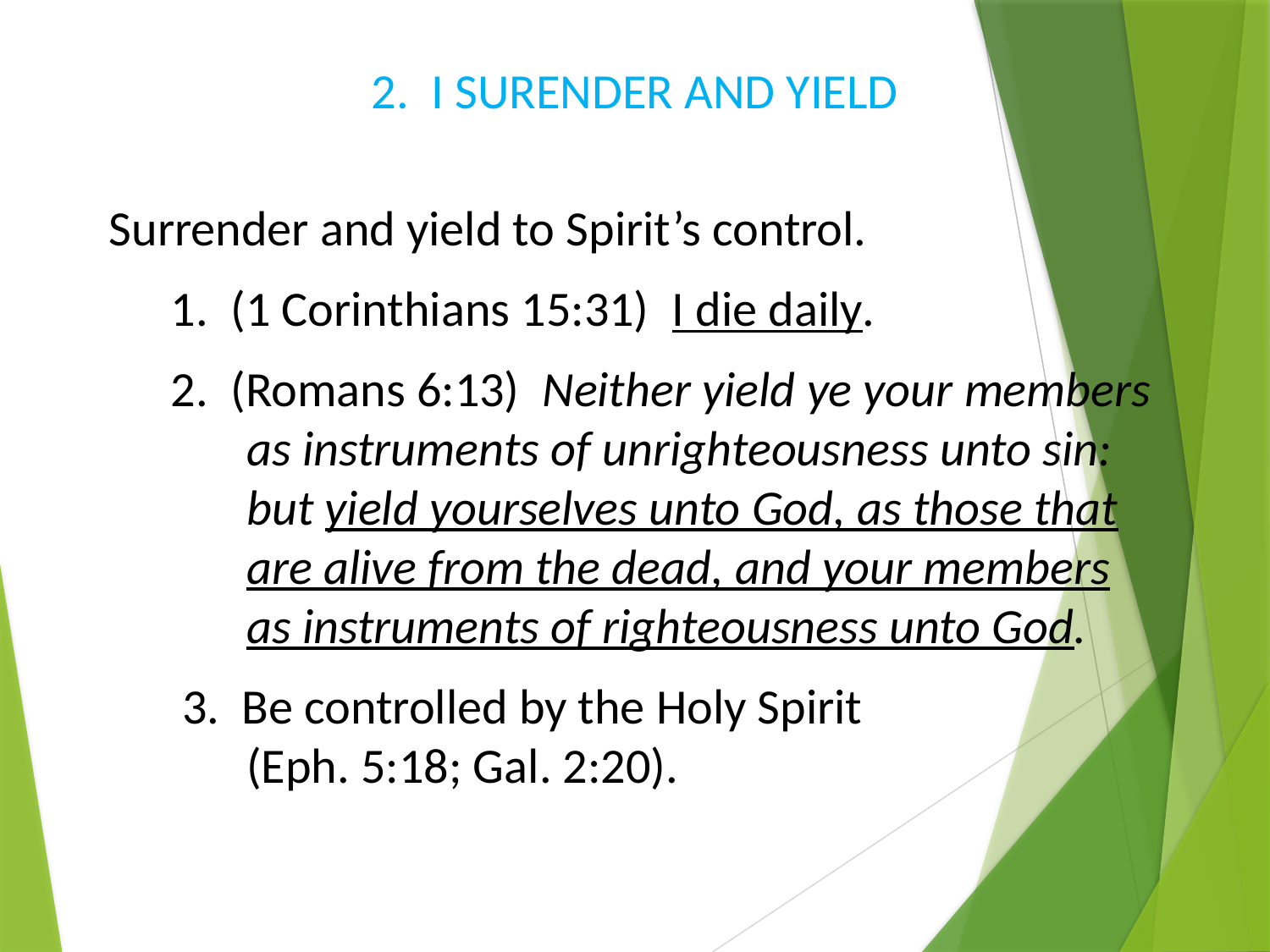

# 2.  I SURENDER AND YIELD
Surrender and yield to Spirit’s control.
1.  (1 Corinthians 15:31)  I die daily.
2.  (Romans 6:13)  Neither yield ye your members as instruments of unrighteousness unto sin: but yield yourselves unto God, as those that are alive from the dead, and your members as instruments of righteousness unto God.
 3.  Be controlled by the Holy Spirit
(Eph. 5:18; Gal. 2:20).